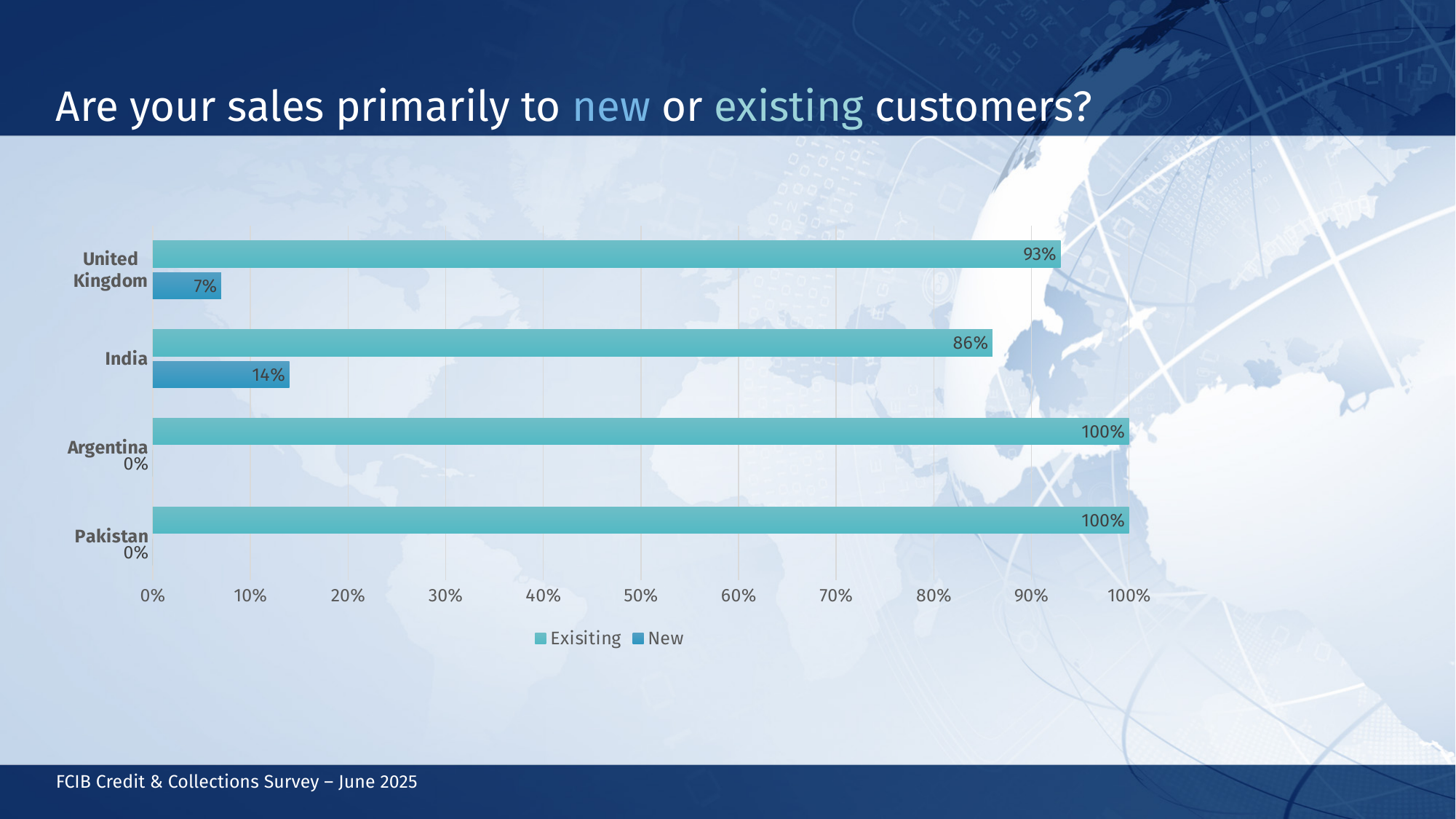

# Are your sales primarily to new or existing customers?

### Chart

| Category | New | Exisiting |
|---|---|---|
| Pakistan | 0.0 | 1.0 |
| Argentina | 0.0 | 1.0 |
| India | 0.14 | 0.86 |
| United Kingdom | 0.07 | 0.93 |
FCIB Credit & Collections Survey – June 2025